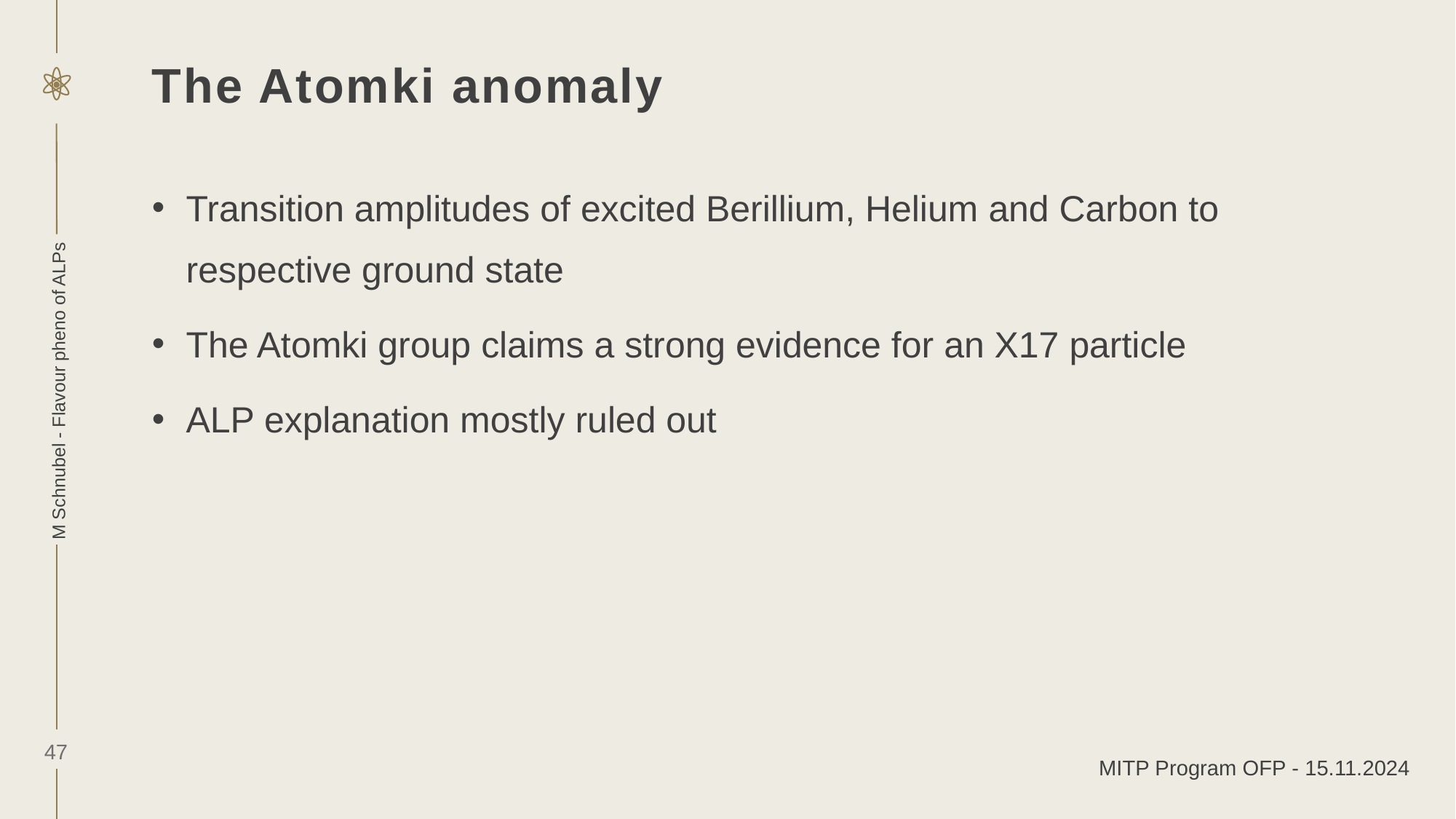

# The Atomki anomaly

Transition amplitudes of excited Berillium, Helium and Carbon to respective ground state
The Atomki group claims a strong evidence for an X17 particle
ALP explanation mostly ruled out

M Schnubel - Flavour pheno of ALPs
47
MITP Program OFP - 15.11.2024